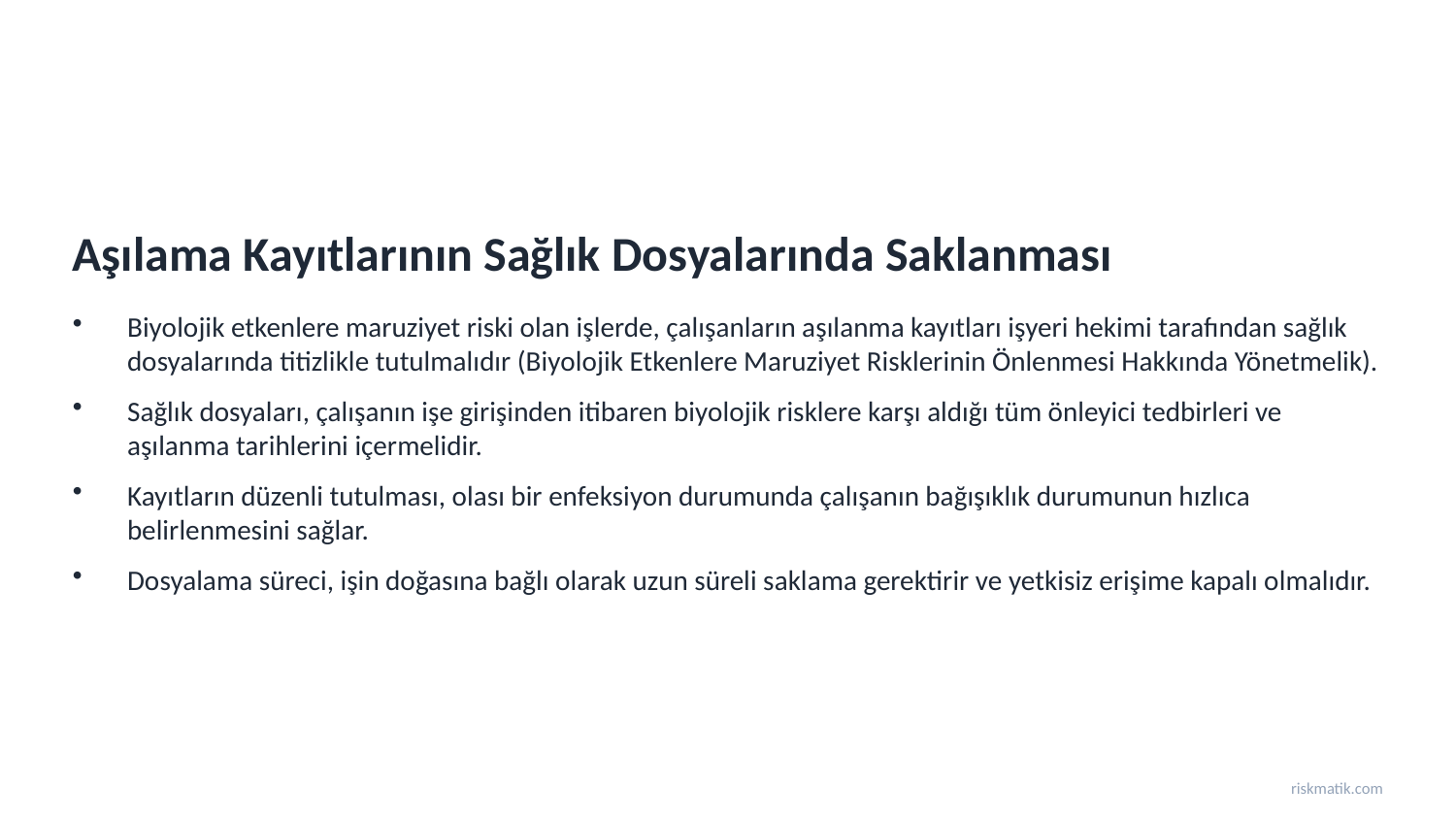

Aşılama Kayıtlarının Sağlık Dosyalarında Saklanması
Biyolojik etkenlere maruziyet riski olan işlerde, çalışanların aşılanma kayıtları işyeri hekimi tarafından sağlık dosyalarında titizlikle tutulmalıdır (Biyolojik Etkenlere Maruziyet Risklerinin Önlenmesi Hakkında Yönetmelik).
Sağlık dosyaları, çalışanın işe girişinden itibaren biyolojik risklere karşı aldığı tüm önleyici tedbirleri ve aşılanma tarihlerini içermelidir.
Kayıtların düzenli tutulması, olası bir enfeksiyon durumunda çalışanın bağışıklık durumunun hızlıca belirlenmesini sağlar.
Dosyalama süreci, işin doğasına bağlı olarak uzun süreli saklama gerektirir ve yetkisiz erişime kapalı olmalıdır.
riskmatik.com